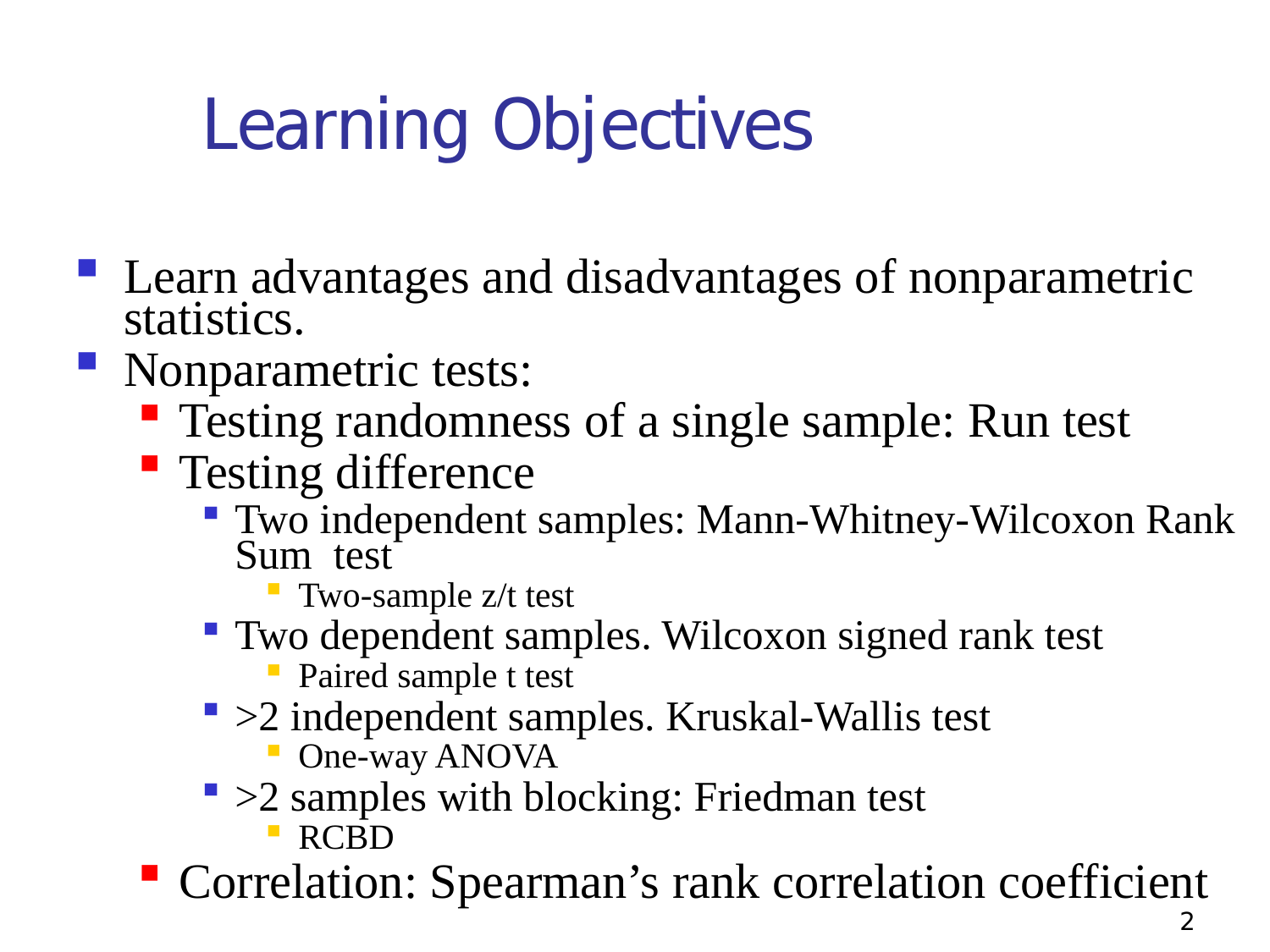

# Learning Objectives
Learn advantages and disadvantages of nonparametric statistics.
Nonparametric tests:
Testing randomness of a single sample: Run test
Testing difference
Two independent samples: Mann-Whitney-Wilcoxon Rank Sum  test
Two-sample z/t test
Two dependent samples. Wilcoxon signed rank test
Paired sample t test
>2 independent samples. Kruskal-Wallis test
One-way ANOVA
>2 samples with blocking: Friedman test
RCBD
Correlation: Spearman’s rank correlation coefficient
2